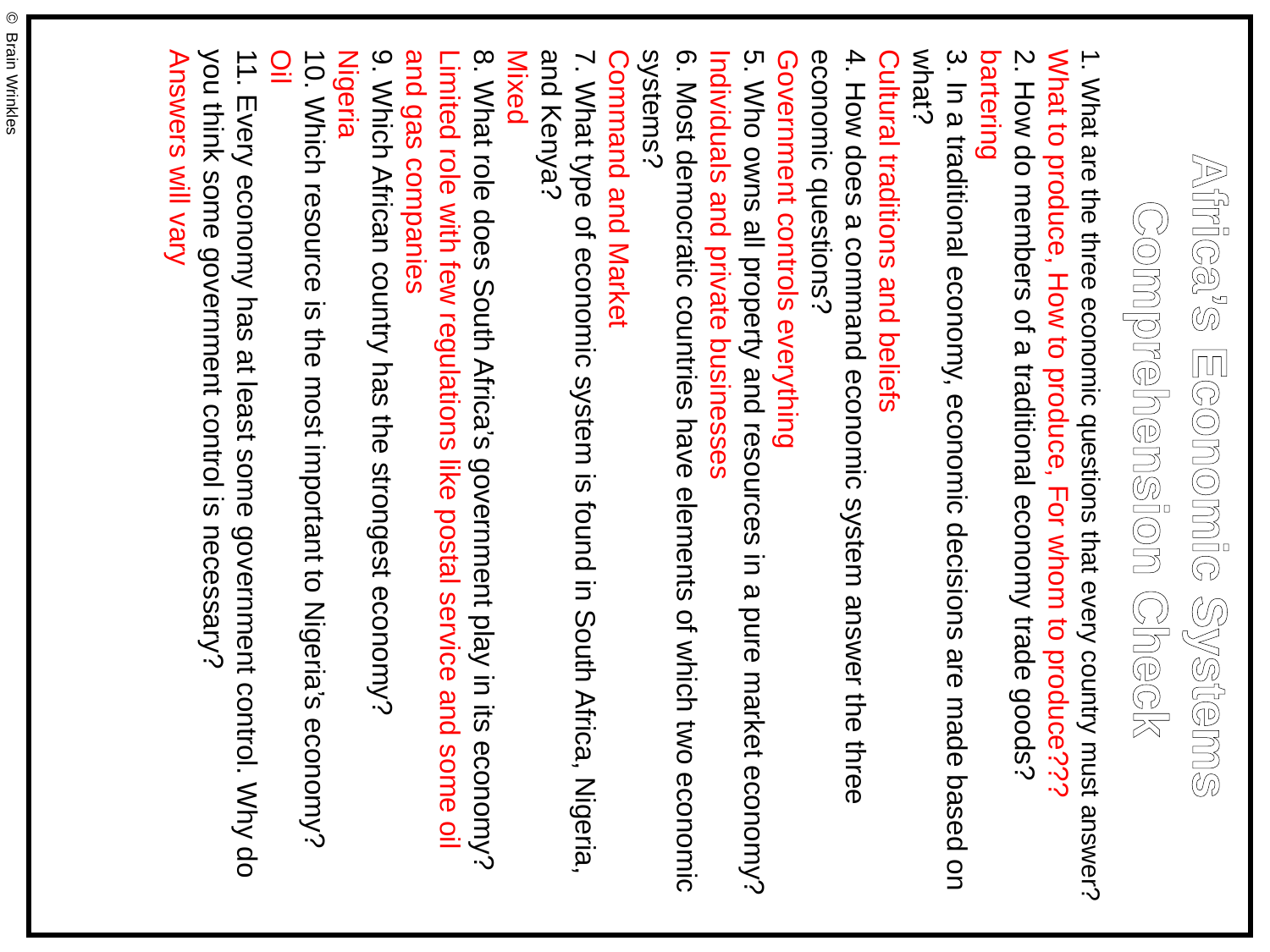

1. What are the three economic questions that every country must answer?
What to produce, How to produce, For whom to produce???
2. How do members of a traditional economy trade goods?
bartering
3. In a traditional economy, economic decisions are made based on what?
Cultural traditions and beliefs
4. How does a command economic system answer the three economic questions?
Government controls everything
5. Who owns all property and resources in a pure market economy?
Individuals and private businesses
6. Most democratic countries have elements of which two economic systems?
Command and Market
7. What type of economic system is found in South Africa, Nigeria, and Kenya?
Mixed
8. What role does South Africa’s government play in its economy?
Limited role with few regulations like postal service and some oil and gas companies
9. Which African country has the strongest economy?
Nigeria
10. Which resource is the most important to Nigeria’s economy?
Oil
11. Every economy has at least some government control. Why do you think some government control is necessary?
Answers will vary

©  Brain Wrinkles
Africa’s Economic Systems
Comprehension Check